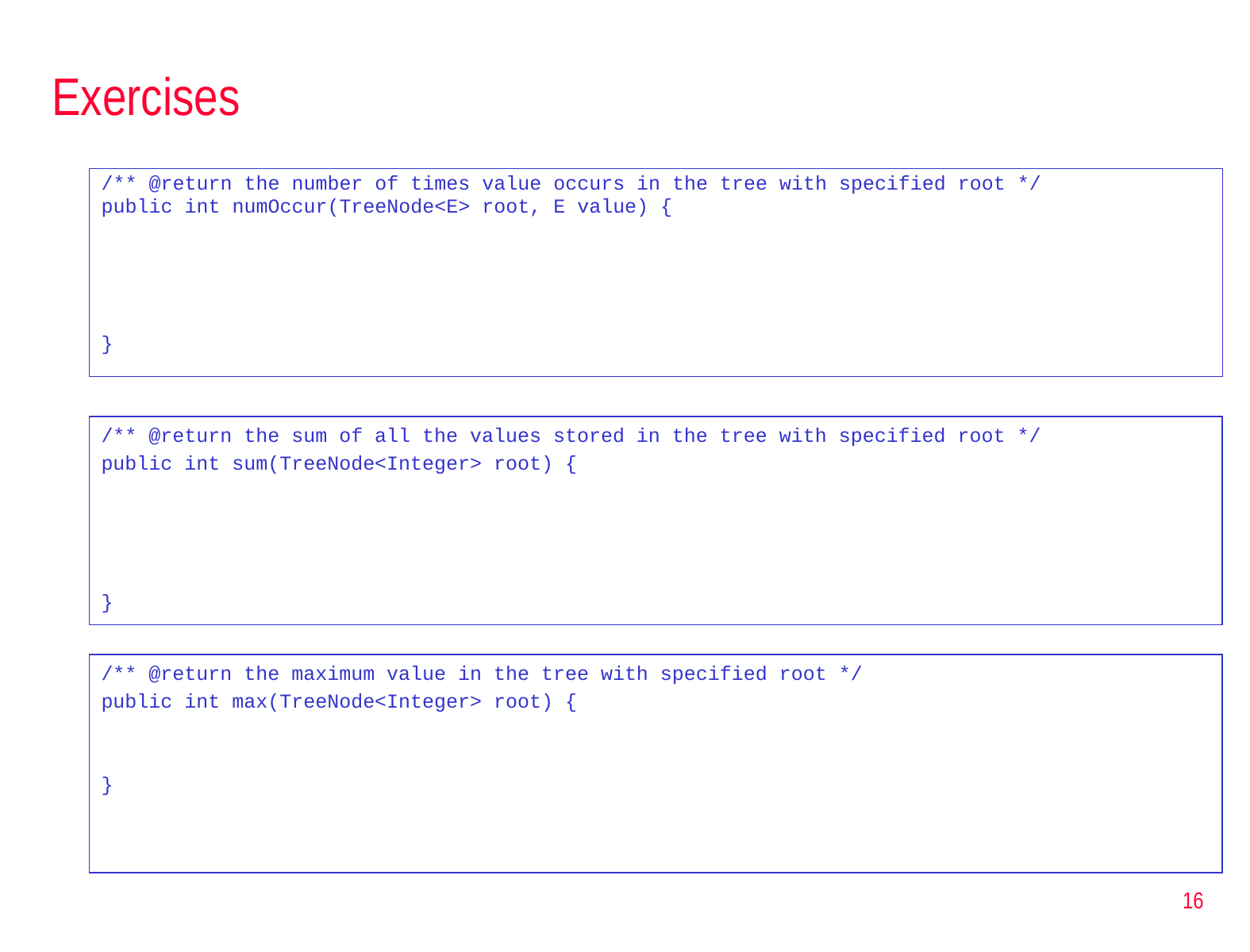

# Exercises
/** @return the number of times value occurs in the tree with specified root */
public int numOccur(TreeNode<E> root, E value) {

}
/** @return the sum of all the values stored in the tree with specified root */
public int sum(TreeNode<Integer> root) {

}
/** @return the maximum value in the tree with specified root */
public int max(TreeNode<Integer> root) {

}
16